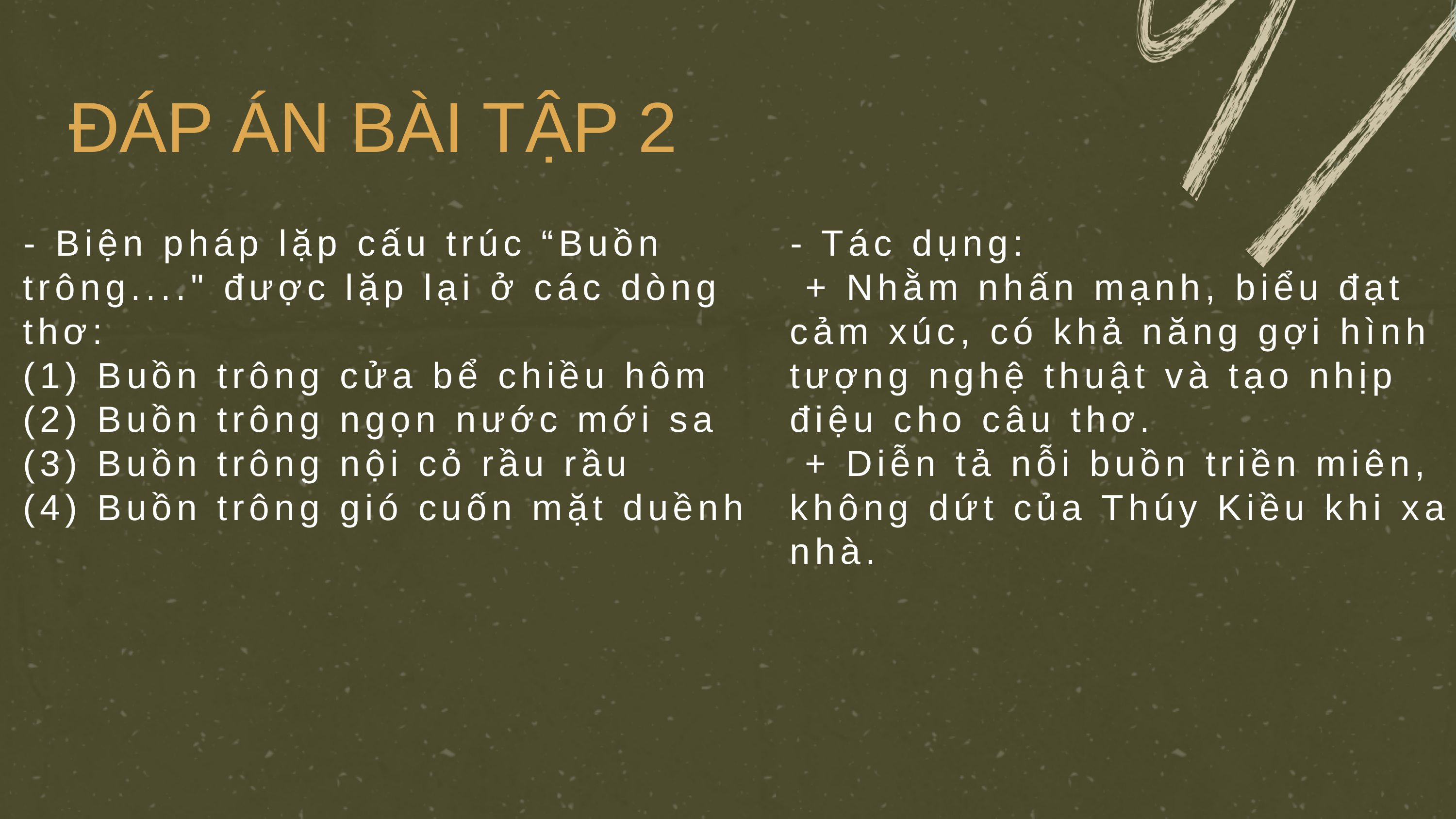

ĐÁP ÁN BÀI TẬP 2
- Tác dụng:
 + Nhằm nhấn mạnh, biểu đạt cảm xúc, có khả năng gợi hình tượng nghệ thuật và tạo nhịp điệu cho câu thơ.
 + Diễn tả nỗi buồn triền miên, không dứt của Thúy Kiều khi xa nhà.

- Biện pháp lặp cấu trúc “Buồn trông...." được lặp lại ở các dòng thơ:
(1) Buồn trông cửa bể chiều hôm
(2) Buồn trông ngọn nước mới sa
(3) Buồn trông nội cỏ rầu rầu
(4) Buồn trông gió cuốn mặt duềnh